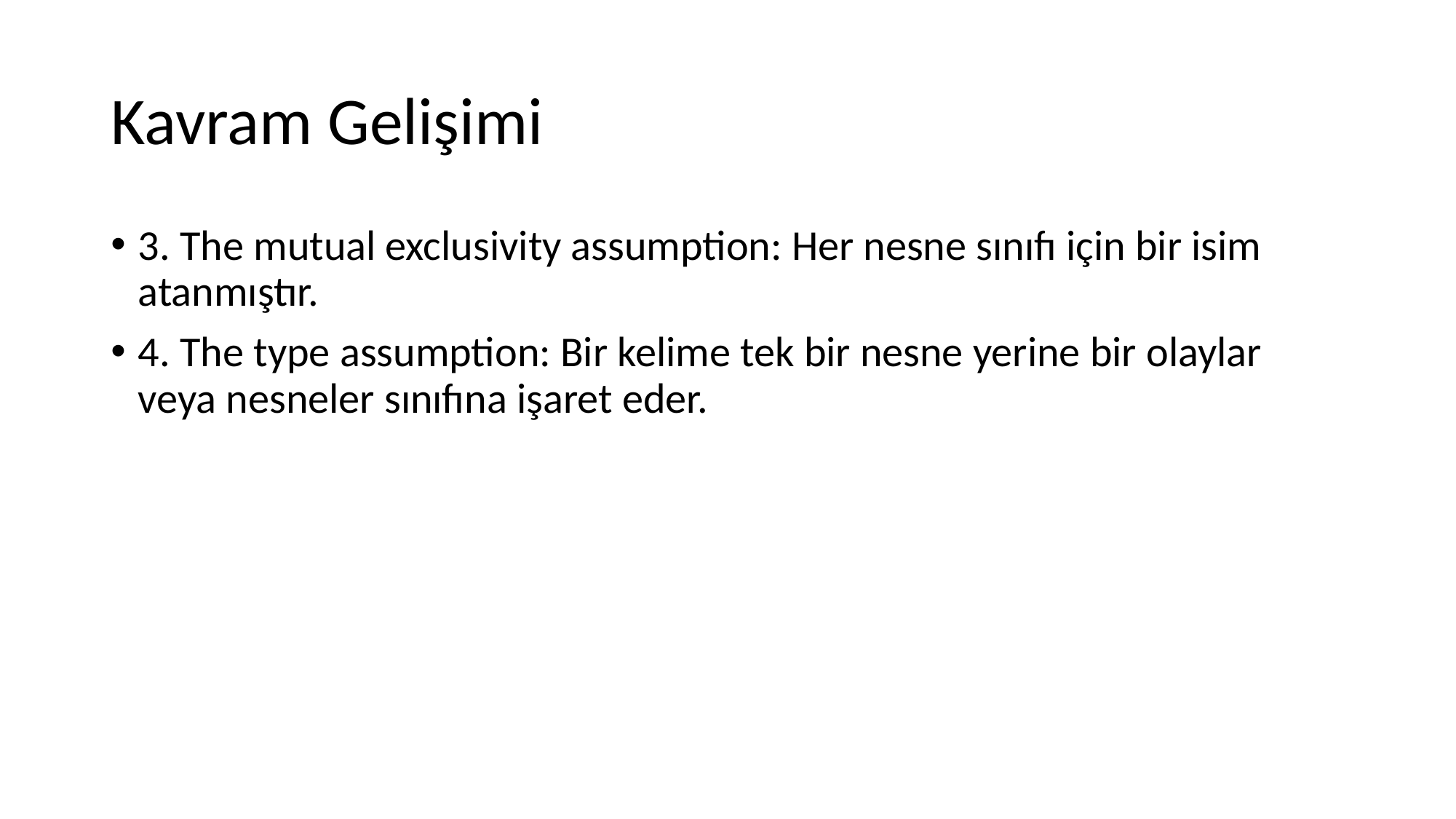

# Kavram Gelişimi
3. The mutual exclusivity assumption: Her nesne sınıfı için bir isim atanmıştır.
4. The type assumption: Bir kelime tek bir nesne yerine bir olaylar veya nesneler sınıfına işaret eder.